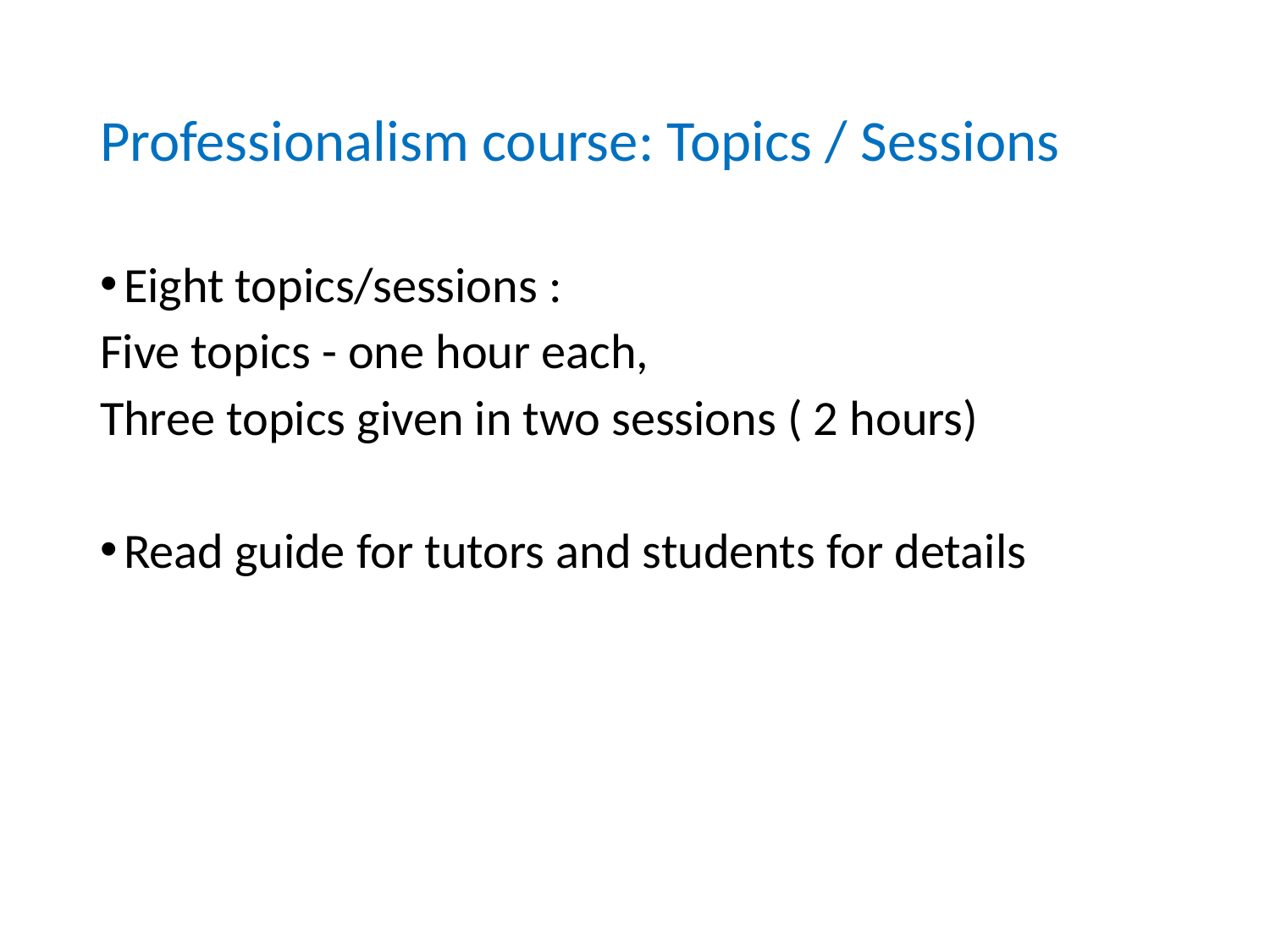

# Professionalism course: Topics / Sessions
Eight topics/sessions :
Five topics - one hour each,
Three topics given in two sessions ( 2 hours)

Read guide for tutors and students for details